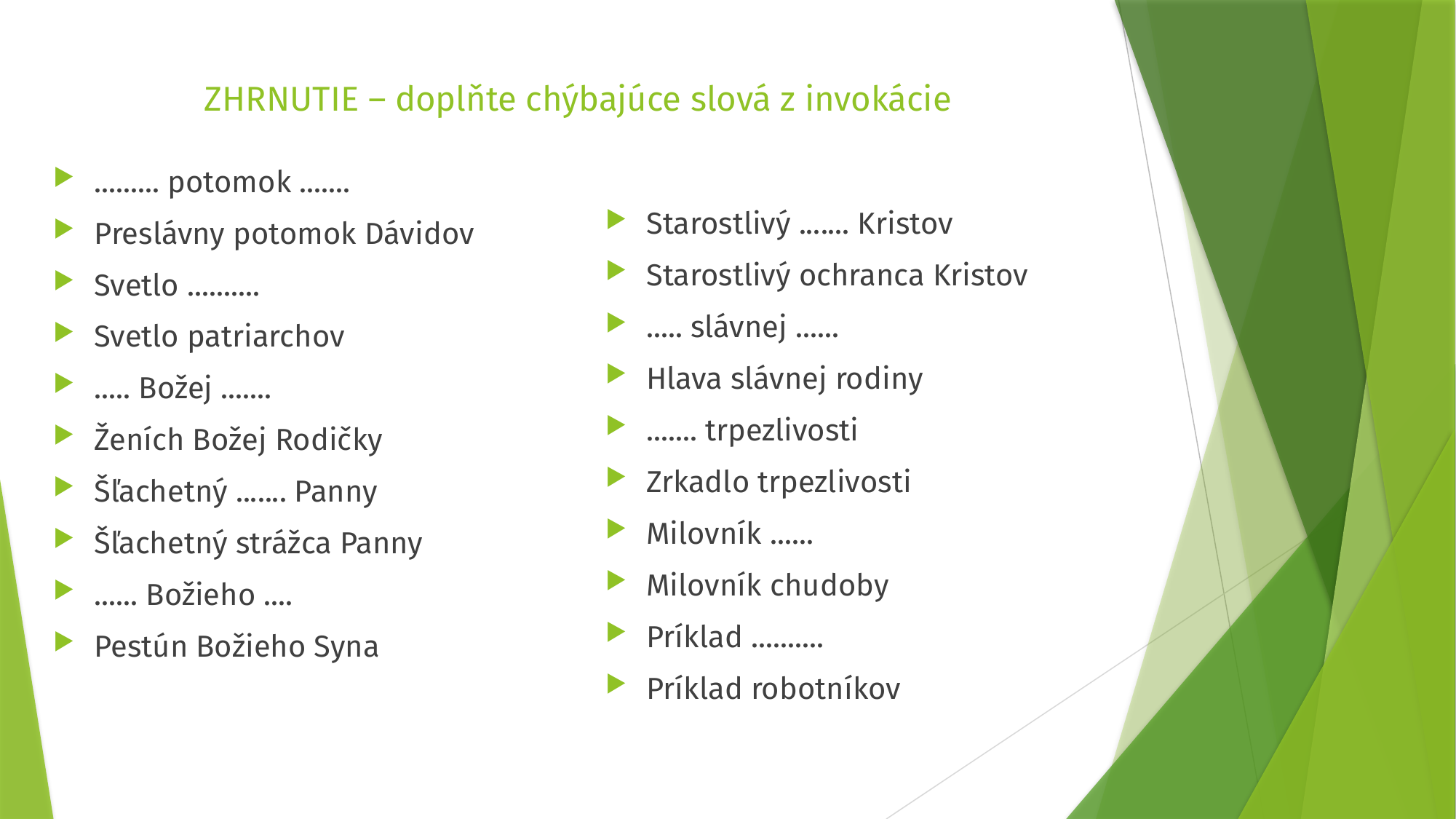

# ZHRNUTIE – doplňte chýbajúce slová z invokácie
......... potomok .......
Preslávny potomok Dávidov
Svetlo ..........
Svetlo patriarchov
..... Božej .......
Ženích Božej Rodičky
Šľachetný ....... Panny
Šľachetný strážca Panny
...... Božieho ....
Pestún Božieho Syna

Starostlivý ....... Kristov
Starostlivý ochranca Kristov
..... slávnej ......
Hlava slávnej rodiny
....... trpezlivosti
Zrkadlo trpezlivosti
Milovník ......
Milovník chudoby
Príklad ..........
Príklad robotníkov